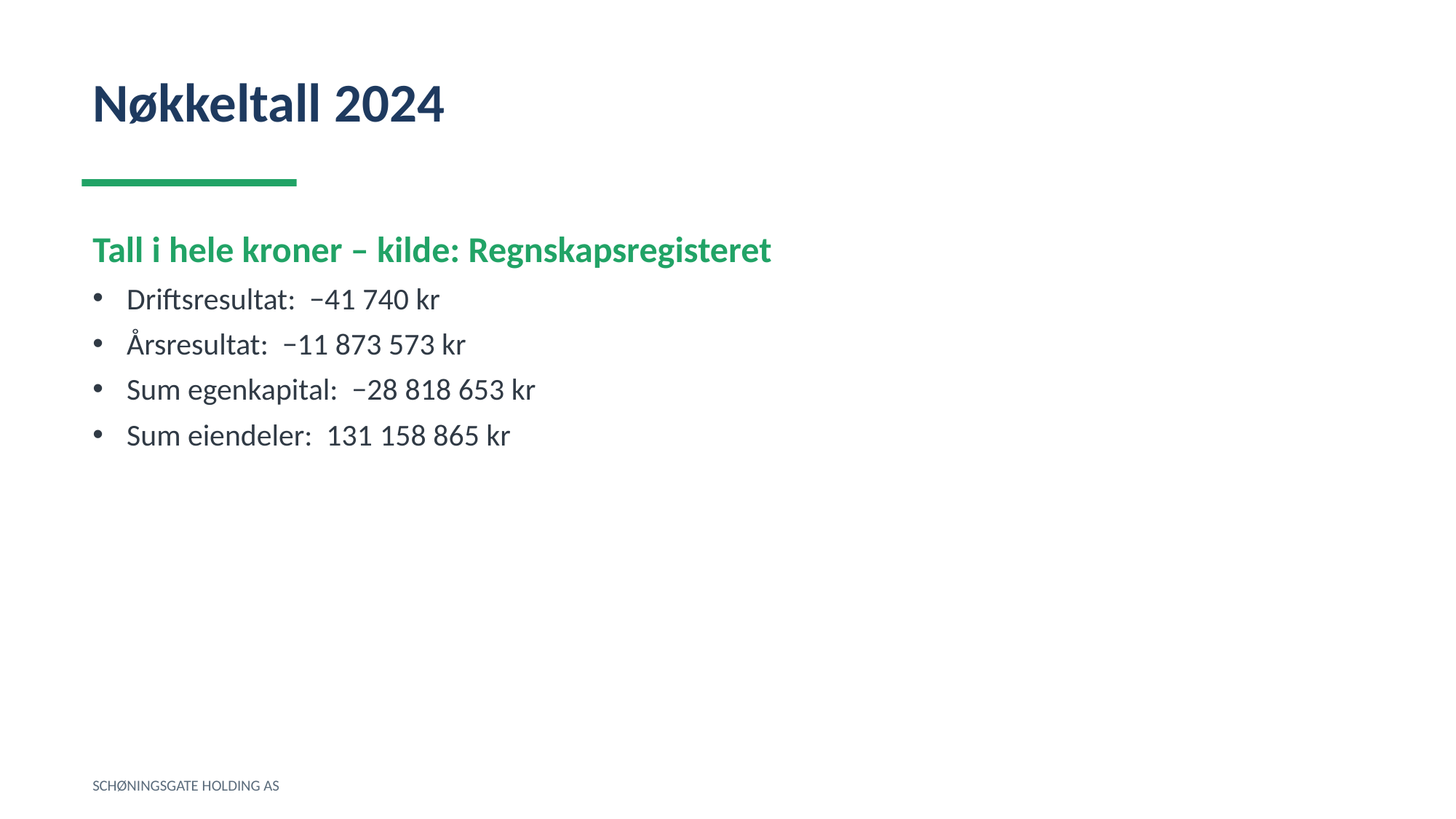

Nøkkeltall 2024

Tall i hele kroner – kilde: Regnskapsregisteret
Driftsresultat:  −41 740 kr
Årsresultat:  −11 873 573 kr
Sum egenkapital:  −28 818 653 kr
Sum eiendeler:  131 158 865 kr
SCHØNINGSGATE HOLDING AS